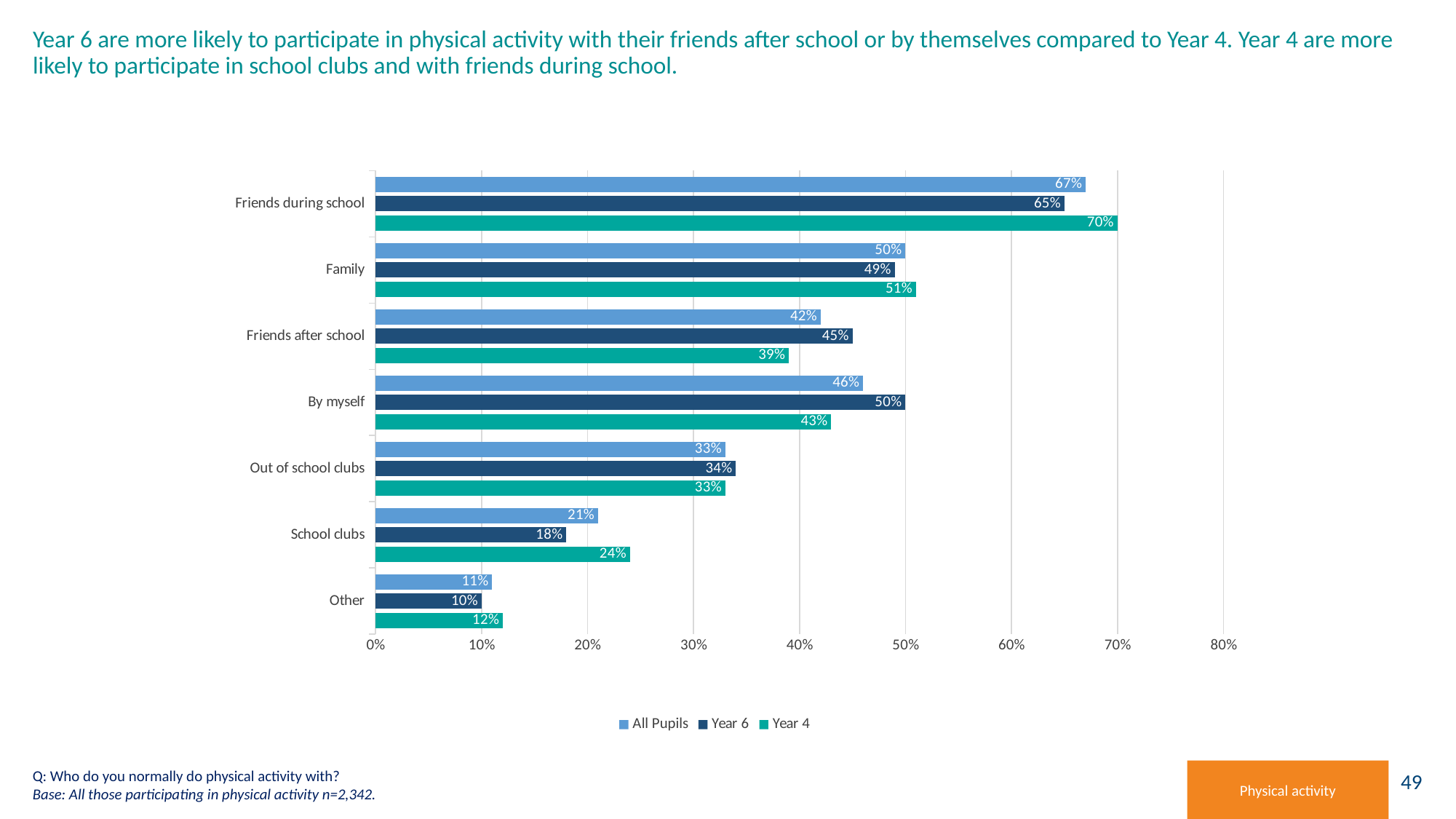

# Year 6 are more likely to participate in physical activity with their friends after school or by themselves compared to Year 4. Year 4 are more likely to participate in school clubs and with friends during school.

### Chart

| Category | Year 4 | Year 6 | All Pupils |
|---|---|---|---|
| Other | 0.12 | 0.1 | 0.11 |
| School clubs | 0.24 | 0.18 | 0.21 |
| Out of school clubs | 0.33 | 0.34 | 0.33 |
| By myself | 0.43 | 0.5 | 0.46 |
| Friends after school | 0.39 | 0.45 | 0.42 |
| Family | 0.51 | 0.49 | 0.5 |
| Friends during school | 0.7 | 0.65 | 0.67 |
Q: Who do you normally do physical activity with?
Base: All those participating in physical activity n=2,342.
Physical activity